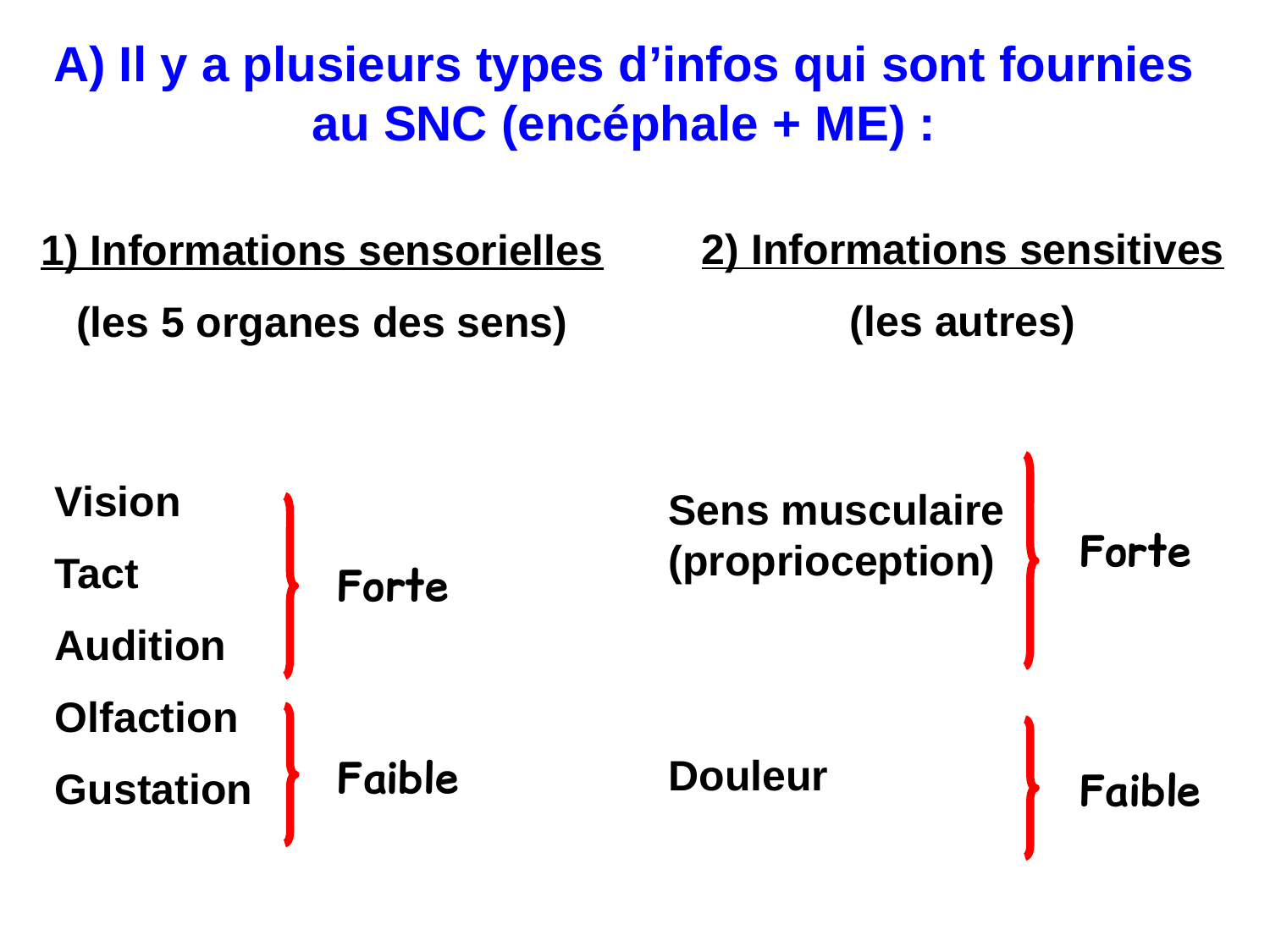

A) Il y a plusieurs types d’infos qui sont fournies au SNC (encéphale + ME) :
2) Informations sensitives
(les autres)
1) Informations sensorielles
(les 5 organes des sens)

Forte
Vision
Tact
Audition
Olfaction
Gustation
Sens musculaire (proprioception)

Douleur

Forte

Faible
Faible